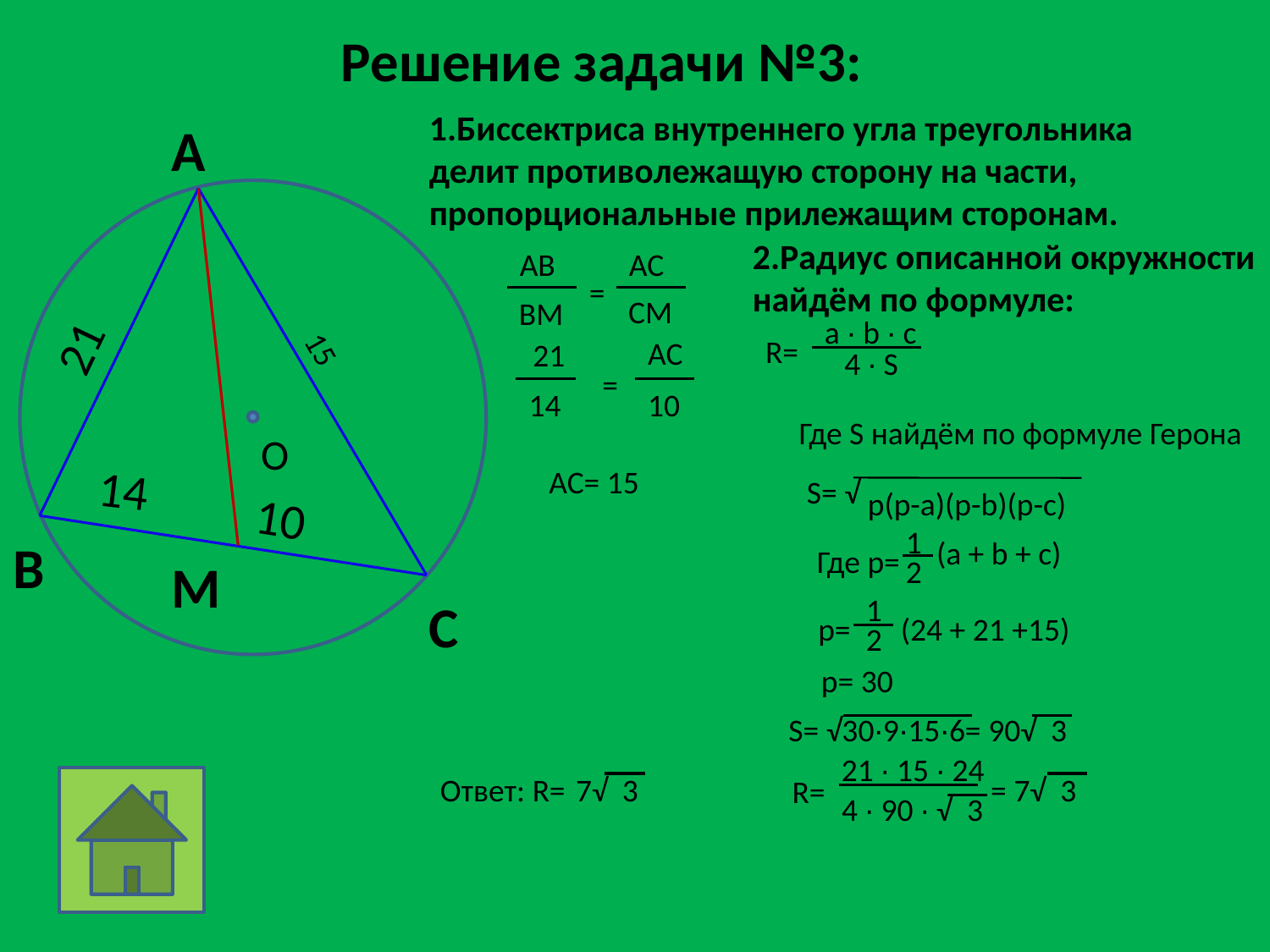

# Решение задачи №3:
1.Биссектриса внутреннего угла треугольника делит противолежащую сторону на части, пропорциональные прилежащим сторонам.
А

В
С
2.Радиус описанной окружности
найдём по формуле:
a ∙ b ∙ c
R=
4 ∙ S
AB
AC
=
CM
BM
21
15
AC
21
=
14
10
Где S найдём по формуле Герона
S= √
p(p-a)(p-b)(p-c)

O
14
AC= 15
10
1
(a + b + c)
Где p=
2
M
1
p=       (24 + 21 +15)
2
p= 30
S= √30∙9∙15∙6= 90√  3
21 ∙ 15 ∙ 24
= 7√  3
R=
4 ∙ 90 ∙ √  3
Ответ: R=
 7√  3